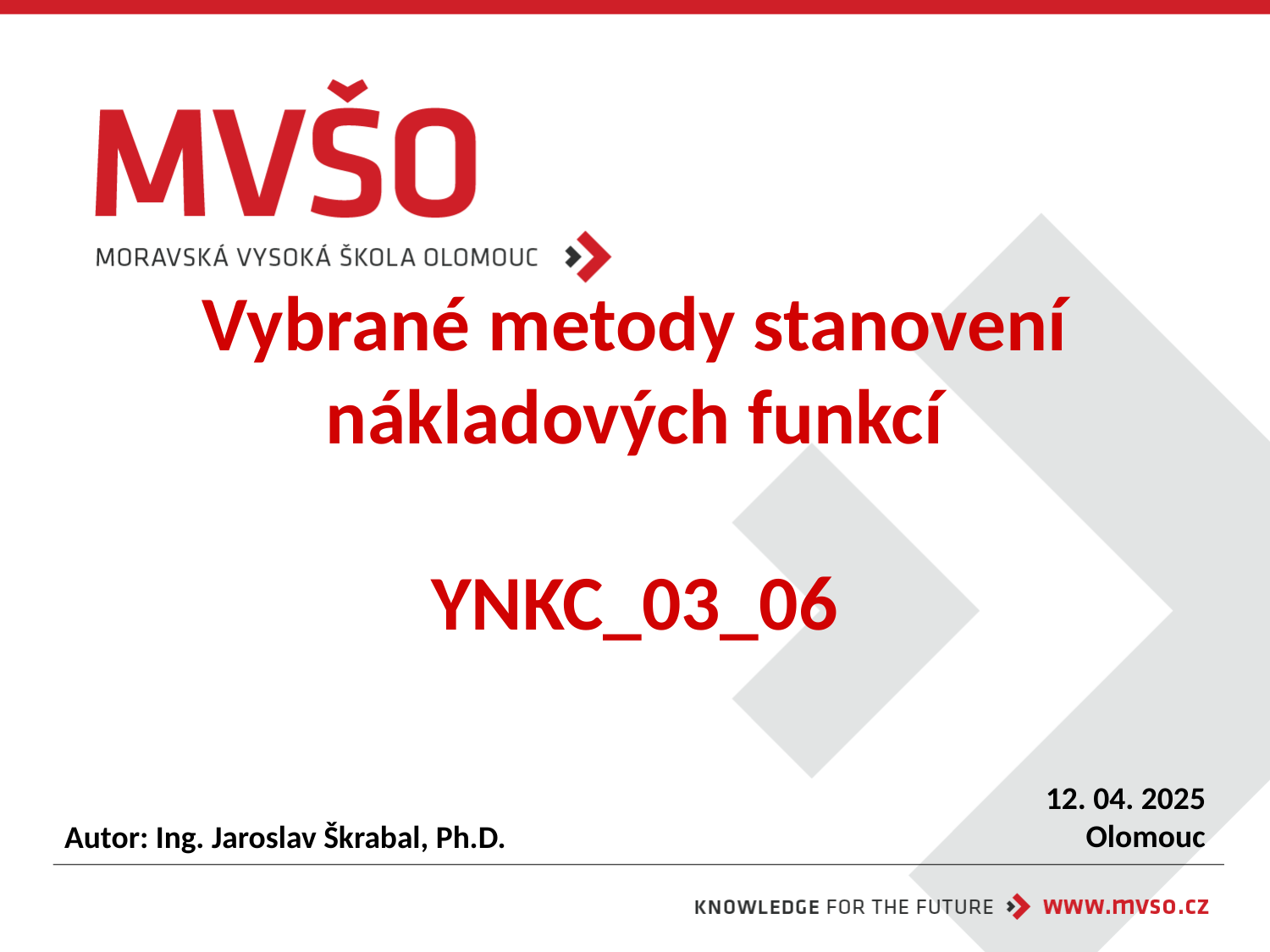

# Vybrané metody stanovení nákladových funkcí YNKC_03_06

12. 04. 2025
Olomouc

Autor: Ing. Jaroslav Škrabal, Ph.D.